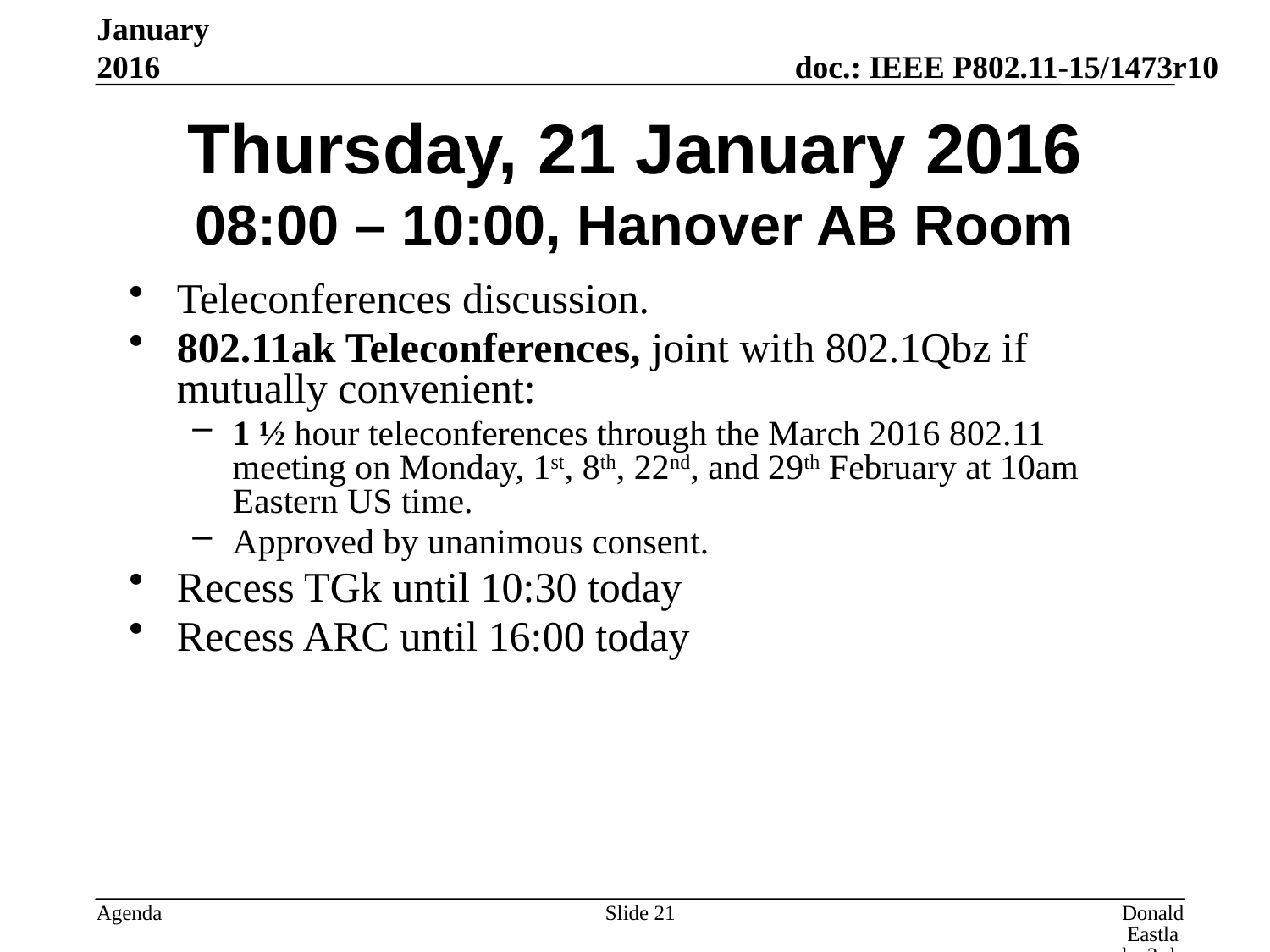

January 2016
# Thursday, 21 January 2016 08:00 – 10:00, Hanover AB Room
Teleconferences discussion.
802.11ak Teleconferences, joint with 802.1Qbz if mutually convenient:
1 ½ hour teleconferences through the March 2016 802.11 meeting on Monday, 1st, 8th, 22nd, and 29th February at 10am Eastern US time.
Approved by unanimous consent.
Recess TGk until 10:30 today
Recess ARC until 16:00 today

Slide 21
Donald Eastlake 3rd, Huawei Technologies